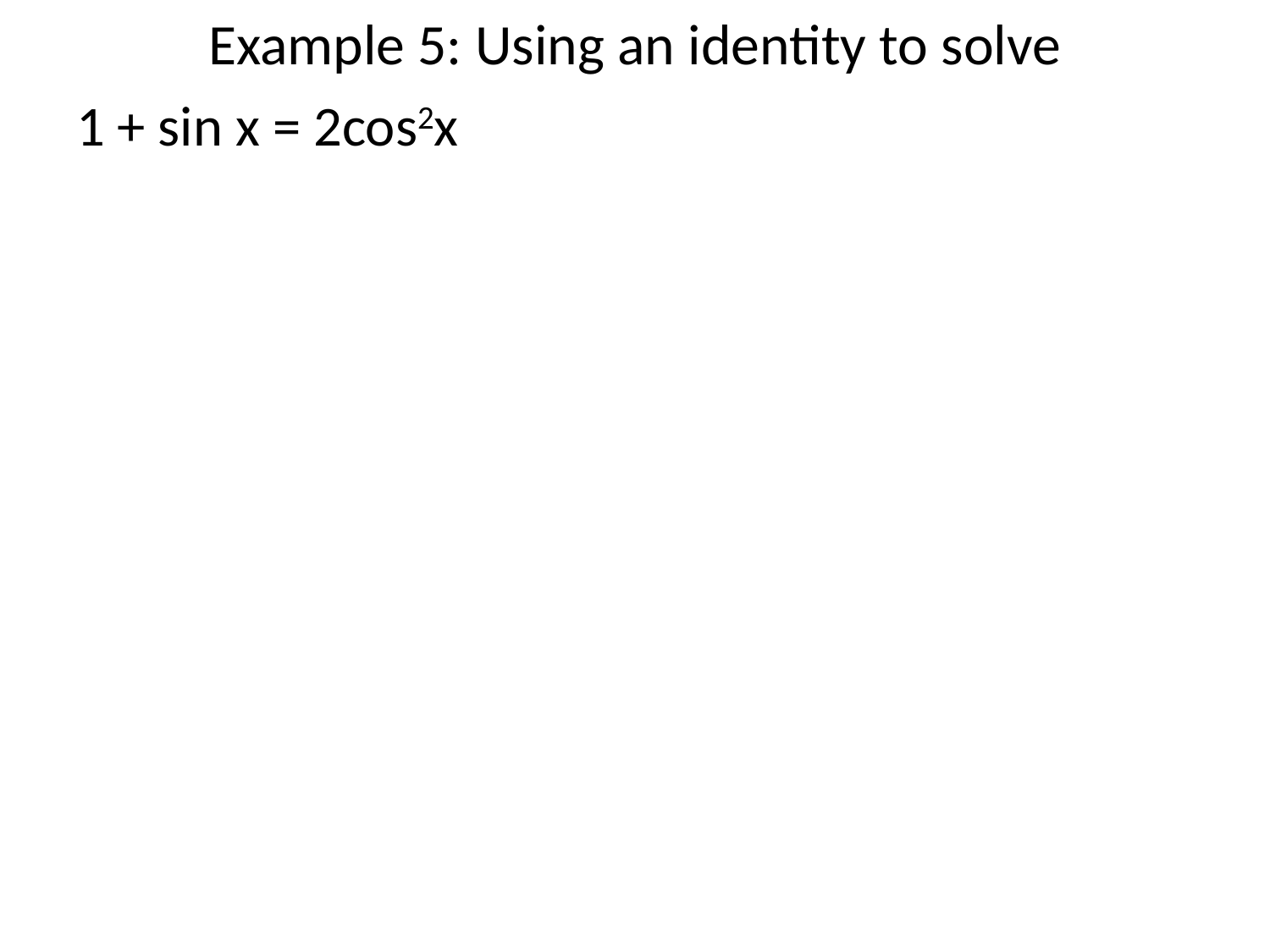

# Example 5: Using an identity to solve
1 + sin x = 2cos2x